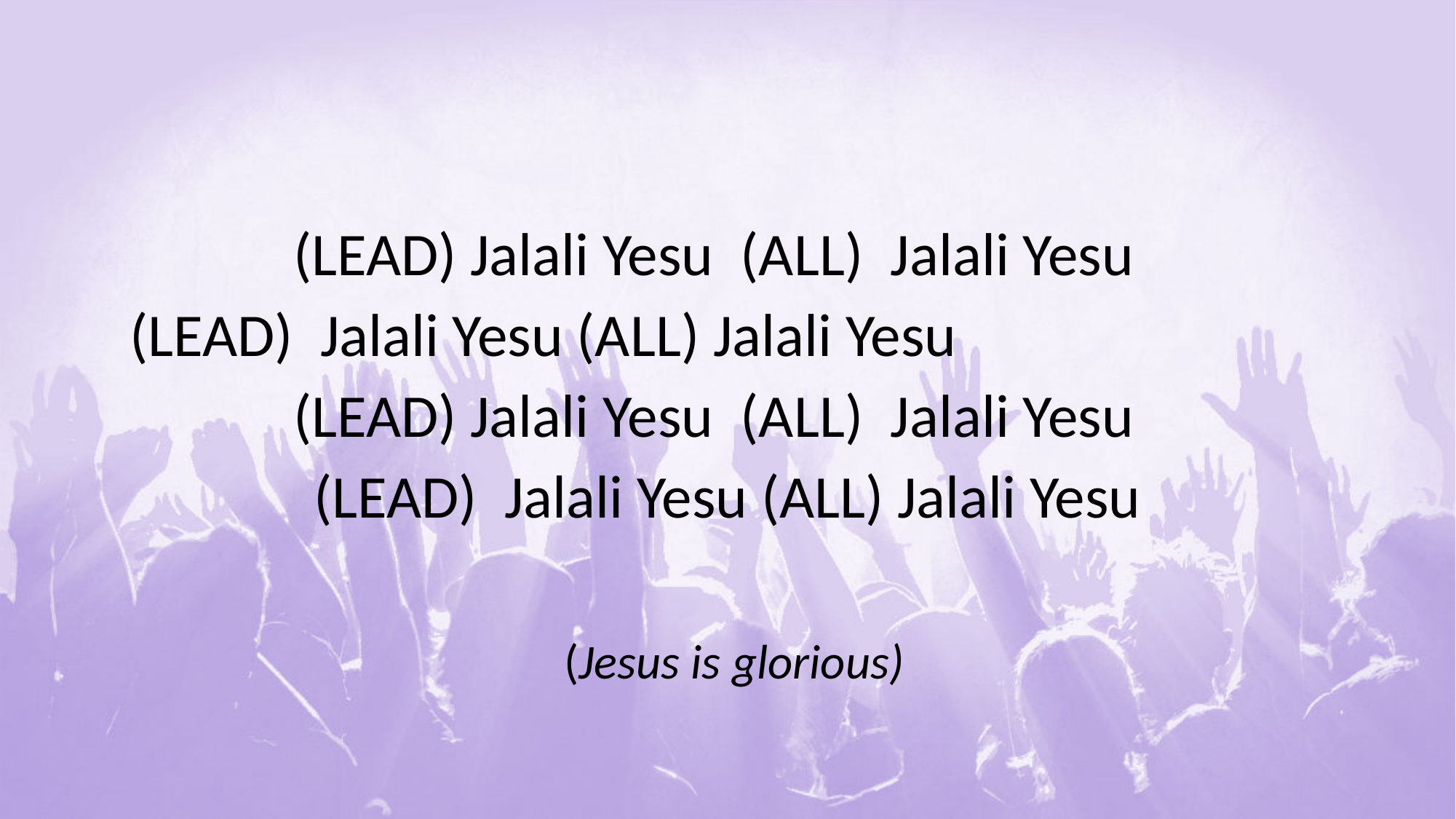

#
(LEAD) Jalali Yesu  (ALL)  Jalali Yesu
(LEAD)  Jalali Yesu (ALL) Jalali Yesu
(LEAD) Jalali Yesu  (ALL)  Jalali Yesu
(LEAD)  Jalali Yesu (ALL) Jalali Yesu

 (Jesus is glorious)